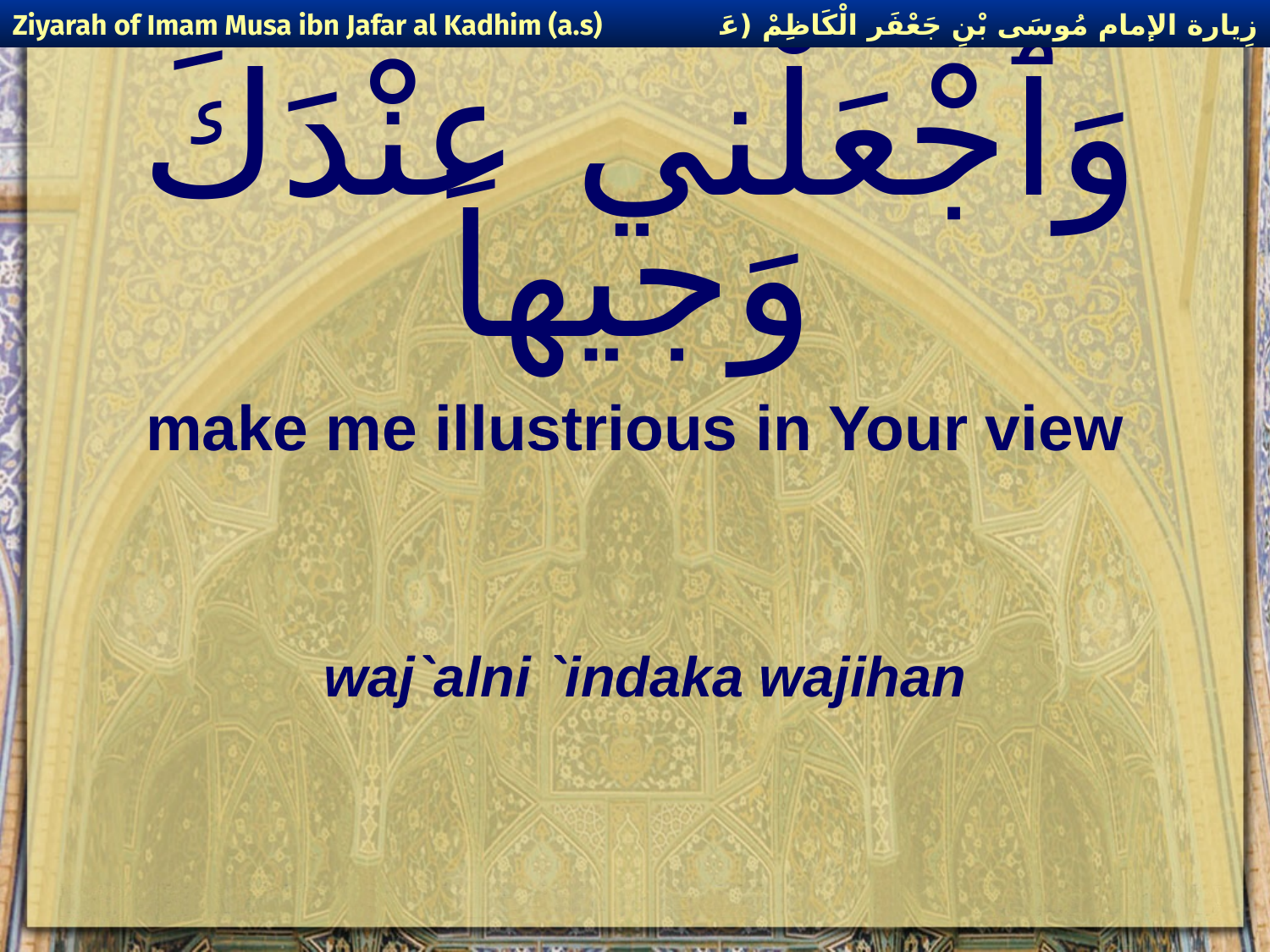

زِيارة الإمام مُوسَى بْنِ جَعْفَر الْكَاظِمْ (عَليهِ السْلام)
Ziyarah of Imam Musa ibn Jafar al Kadhim (a.s)
# وَٱجْعَلْني عنْدَكَ وَجيهاً
make me illustrious in Your view
waj`alni `indaka wajihan